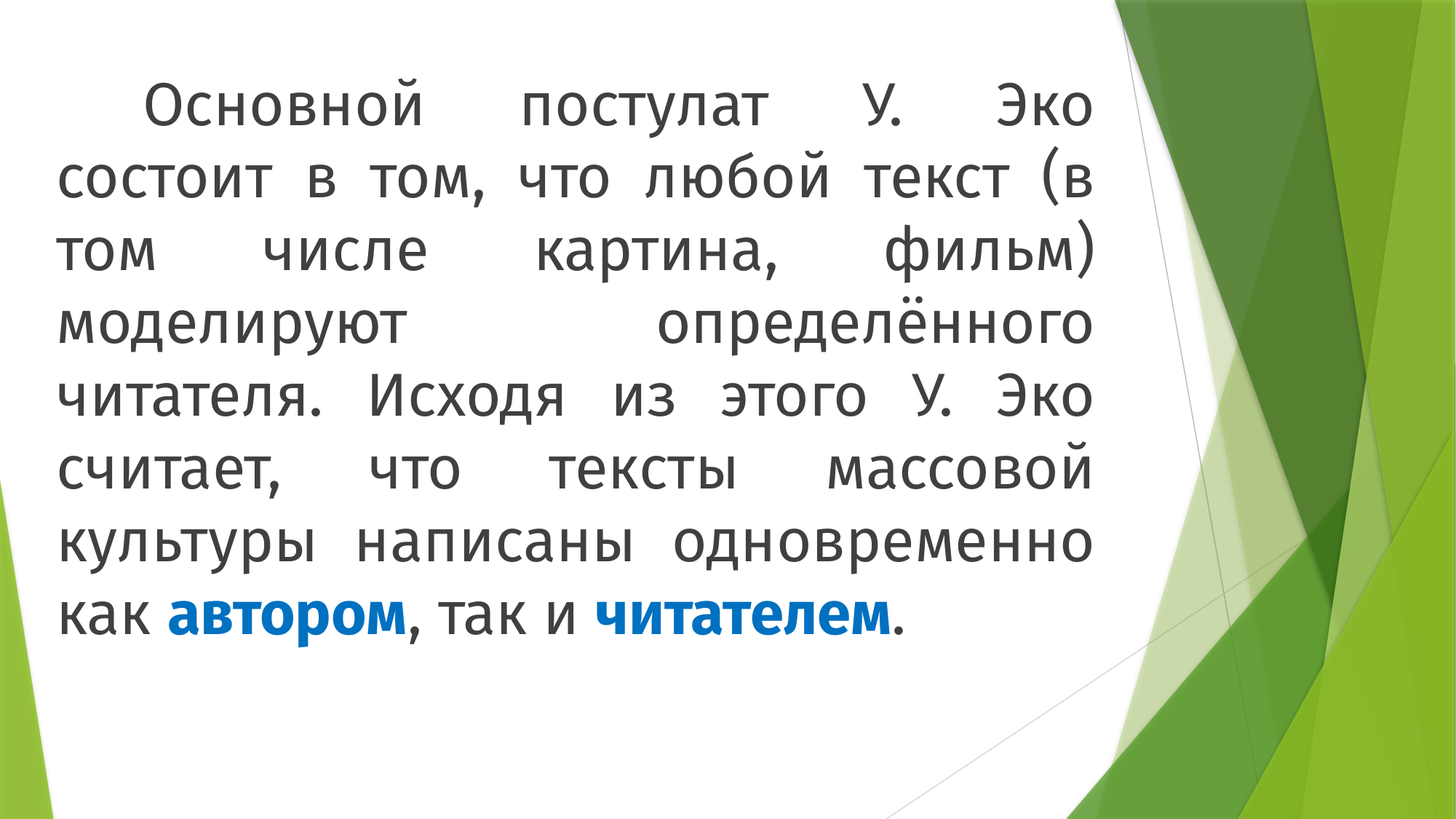

Основной постулат У. Эко состоит в том, что любой текст (в том числе картина, фильм) моделируют определённого читателя. Исходя из этого У. Эко считает, что тексты массовой культуры написаны одновременно как автором, так и читателем.